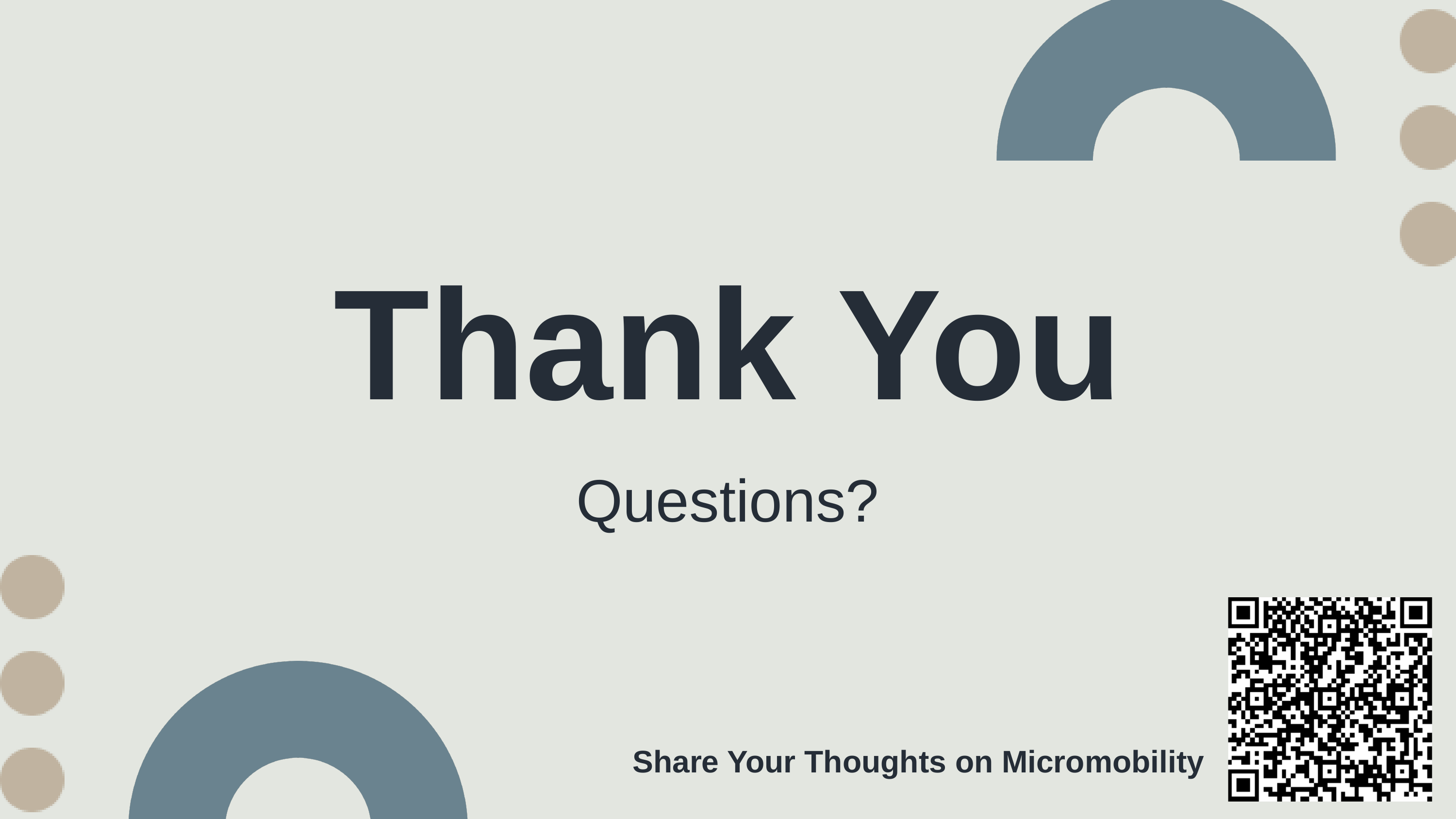

Thank You
Questions?

Share Your Thoughts on Micromobility